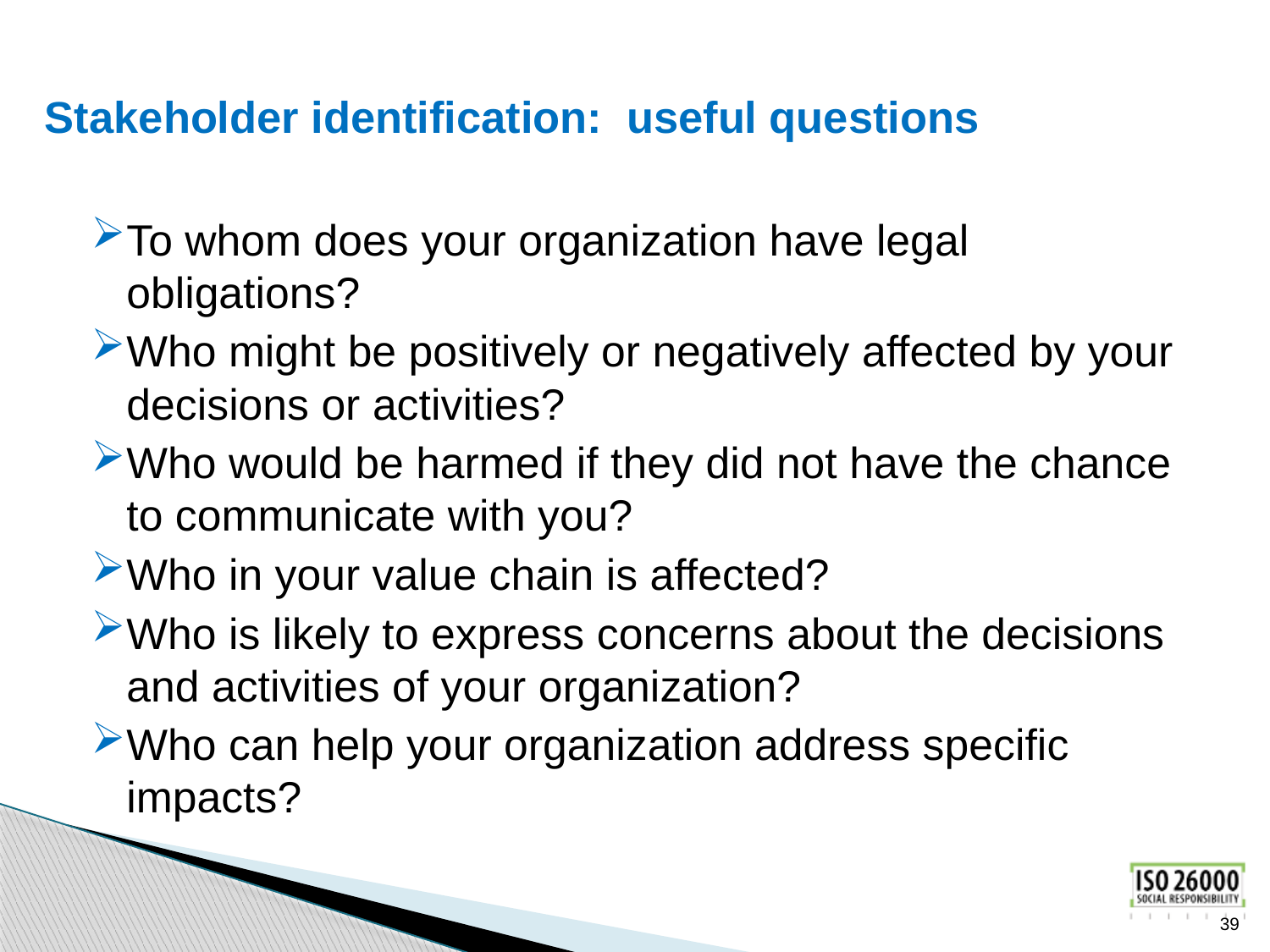

# Stakeholder identification:  useful questions
To whom does your organization have legal obligations?
Who might be positively or negatively affected by your decisions or activities?
Who would be harmed if they did not have the chance to communicate with you?
Who in your value chain is affected?
Who is likely to express concerns about the decisions and activities of your organization?
Who can help your organization address specific impacts?

39